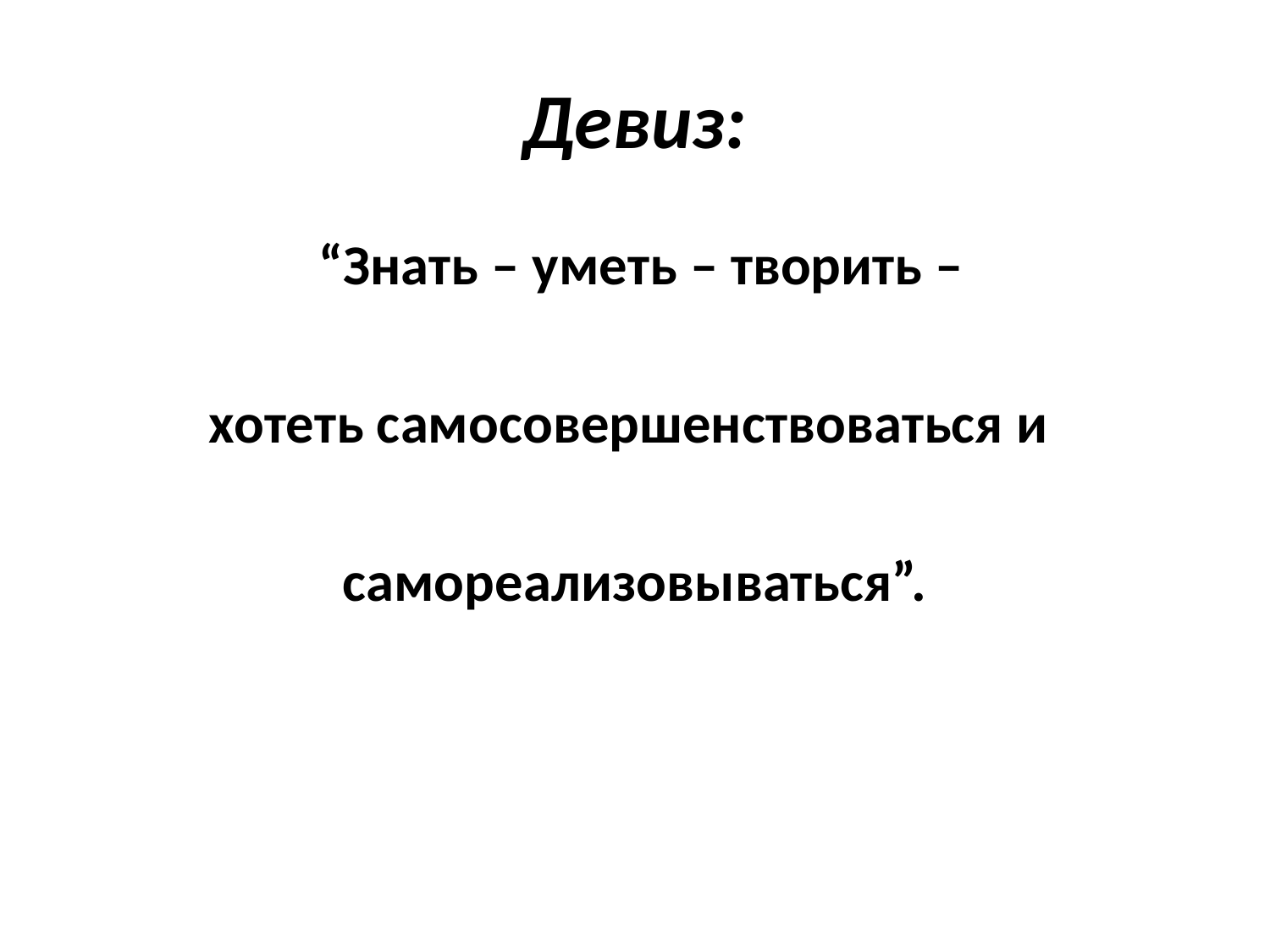

# Девиз:
 “Знать – уметь – творить –

хотеть самосовершенствоваться и

самореализовываться”.